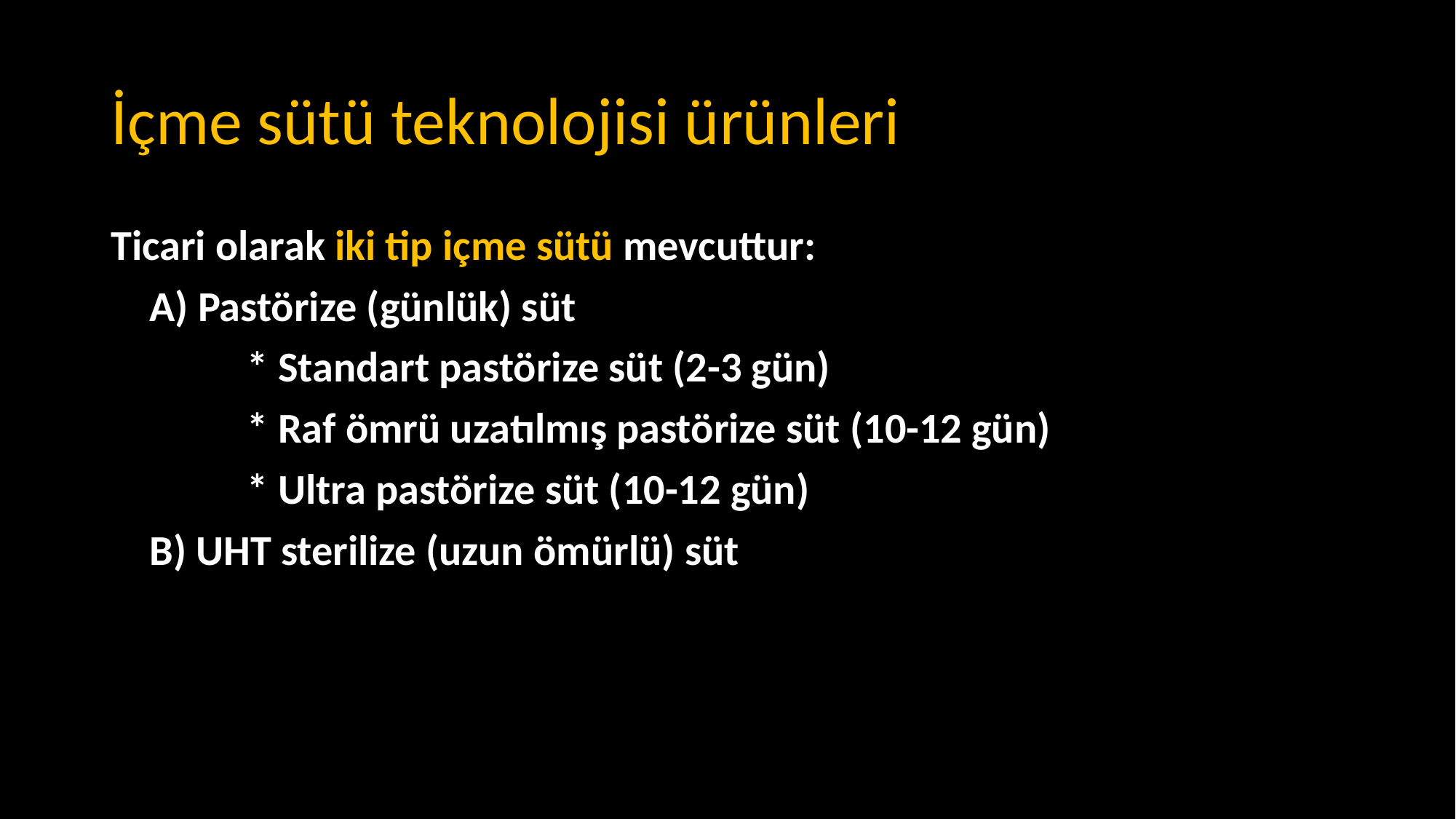

# İçme sütü teknolojisi ürünleri
Ticari olarak iki tip içme sütü mevcuttur:
    A) Pastörize (günlük) süt
		* Standart pastörize süt (2-3 gün)
		* Raf ömrü uzatılmış pastörize süt (10-12 gün)
		* Ultra pastörize süt (10-12 gün)
    B) UHT sterilize (uzun ömürlü) süt